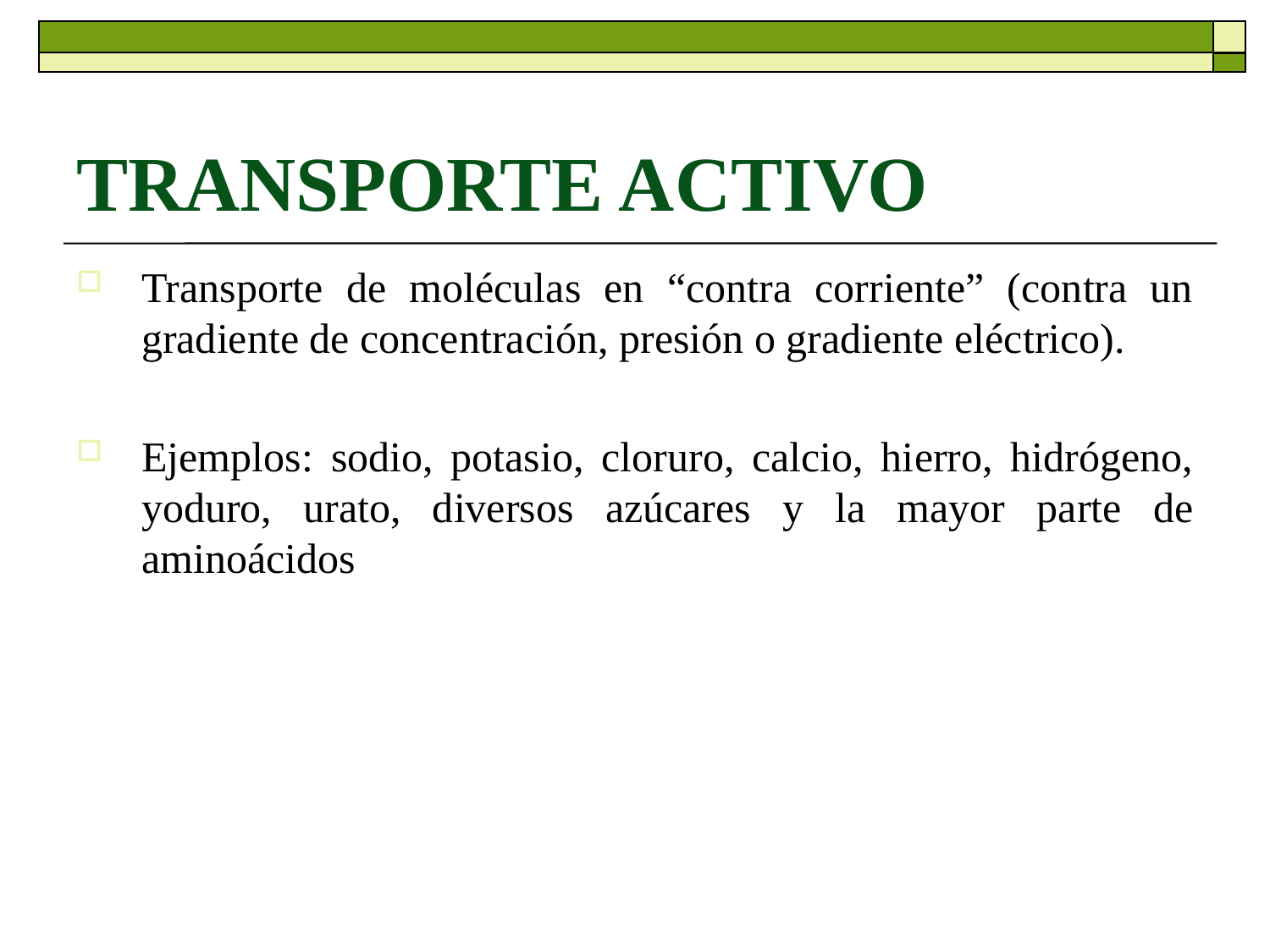

# TRANSPORTE ACTIVO
Transporte de moléculas en “contra corriente” (contra un gradiente de concentración, presión o gradiente eléctrico).

Ejemplos: sodio, potasio, cloruro, calcio, hierro, hidrógeno, yoduro, urato, diversos azúcares y la mayor parte de aminoácidos